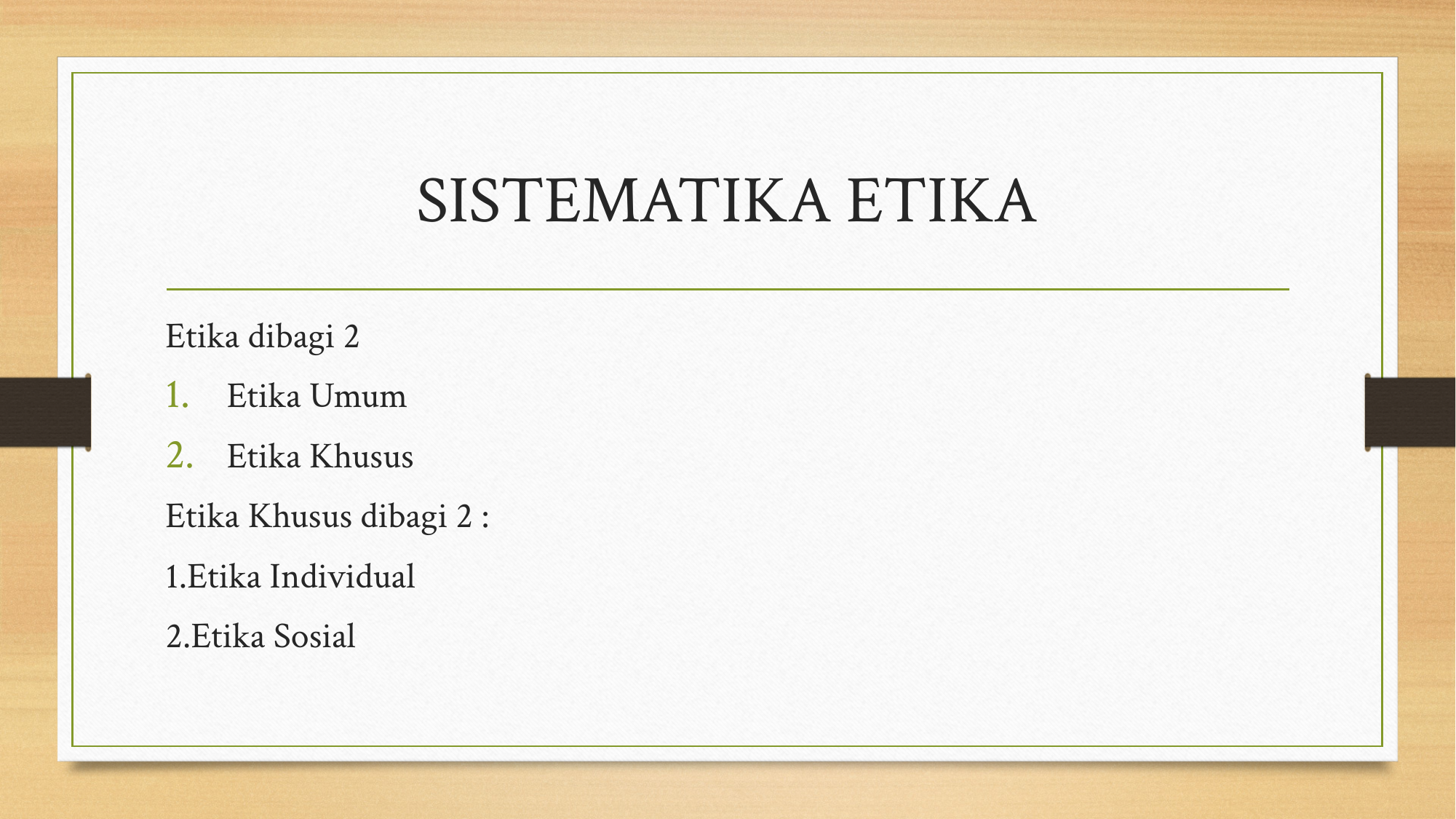

# SISTEMATIKA ETIKA
Etika dibagi 2
Etika Umum
Etika Khusus
Etika Khusus dibagi 2 :
1.Etika Individual
2.Etika Sosial